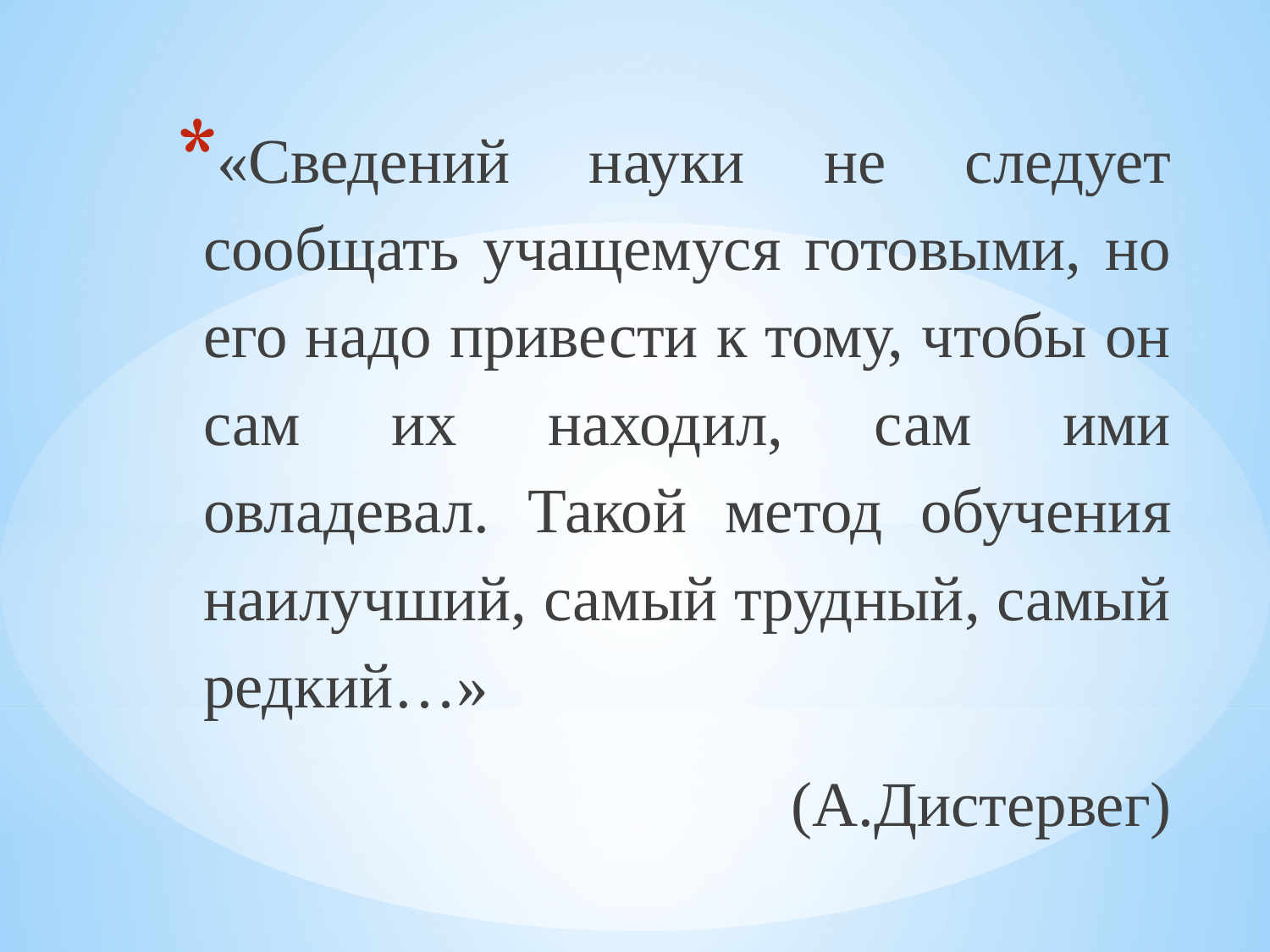

«Сведений науки не следует сообщать учащемуся готовыми, но его надо привести к тому, чтобы он сам их находил, сам ими овладевал. Такой метод обучения наилучший, самый трудный, самый редкий…»
(А.Дистервег)

#